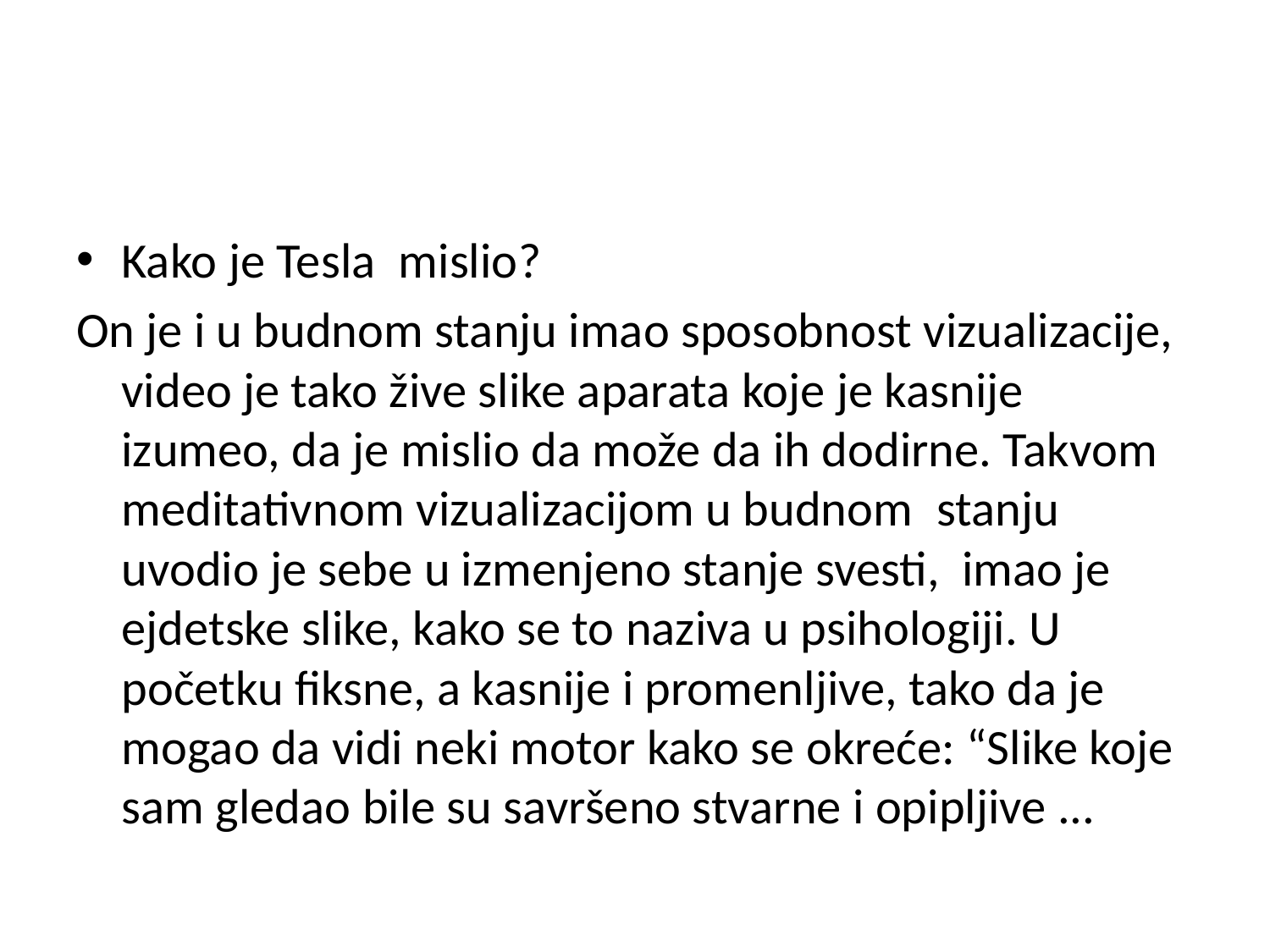

#
Kako je Tesla  mislio?
On je i u budnom stanju imao sposobnost vizualizacije, video je tako žive slike aparata koje je kasnije izumeo, da je mislio da može da ih dodirne. Takvom meditativnom vizualizacijom u budnom  stanju uvodio je sebe u izmenjeno stanje svesti,  imao je ejdetske slike, kako se to naziva u psihologiji. U početku fiksne, a kasnije i promenljive, tako da je mogao da vidi neki motor kako se okreće: “Slike koje sam gledao bile su savršeno stvarne i opipljive ...